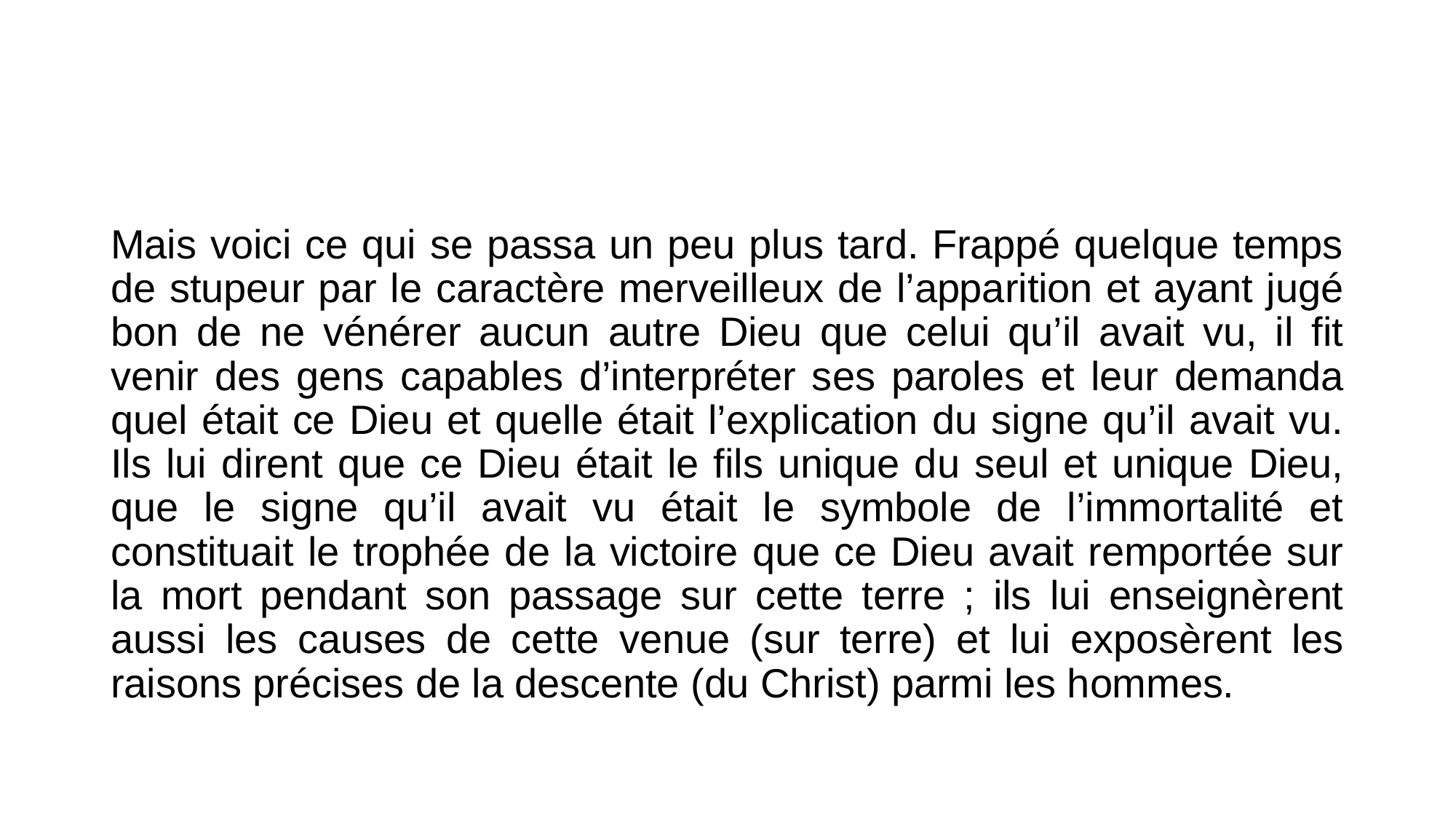

Mais voici ce qui se passa un peu plus tard. Frappé quelque temps de stupeur par le caractère merveilleux de l’apparition et ayant jugé bon de ne vénérer aucun autre Dieu que celui qu’il avait vu, il fit venir des gens capables d’interpréter ses paroles et leur demanda quel était ce Dieu et quelle était l’explication du signe qu’il avait vu. Ils lui dirent que ce Dieu était le fils unique du seul et unique Dieu, que le signe qu’il avait vu était le symbole de l’immortalité et constituait le trophée de la victoire que ce Dieu avait remportée sur la mort pendant son passage sur cette terre ; ils lui enseignèrent aussi les causes de cette venue (sur terre) et lui exposèrent les raisons précises de la descente (du Christ) parmi les hommes.